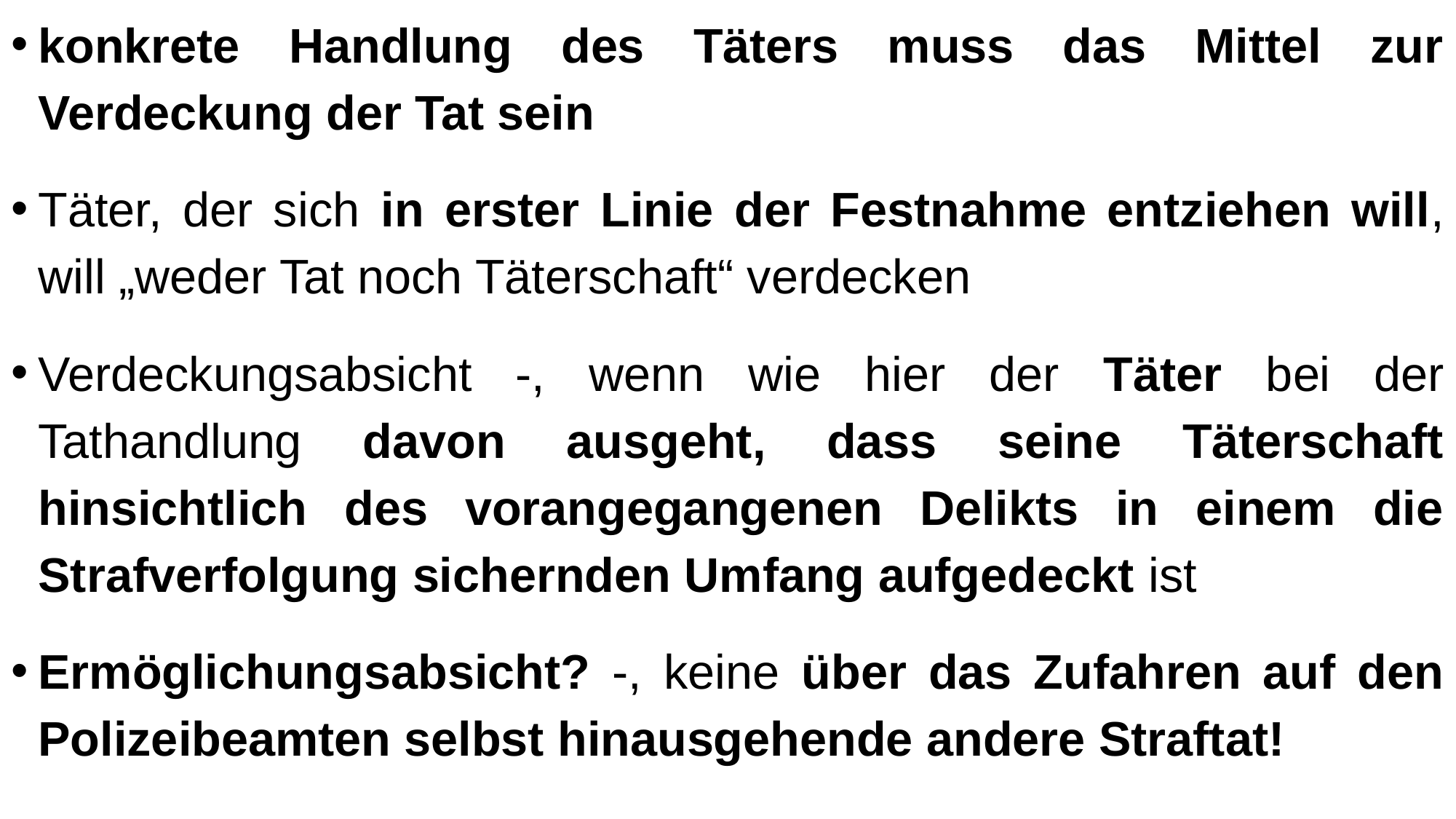

konkrete Handlung des Täters muss das Mittel zur Verdeckung der Tat sein
Täter, der sich in erster Linie der Festnahme entziehen will, will „weder Tat noch Täterschaft“ verdecken
Verdeckungsabsicht -, wenn wie hier der Täter bei der Tathandlung davon ausgeht, dass seine Täterschaft hinsichtlich des vorangegangenen Delikts in einem die Strafverfolgung sichernden Umfang aufgedeckt ist
Ermöglichungsabsicht? -, keine über das Zufahren auf den Polizeibeamten selbst hinausgehende andere Straftat!